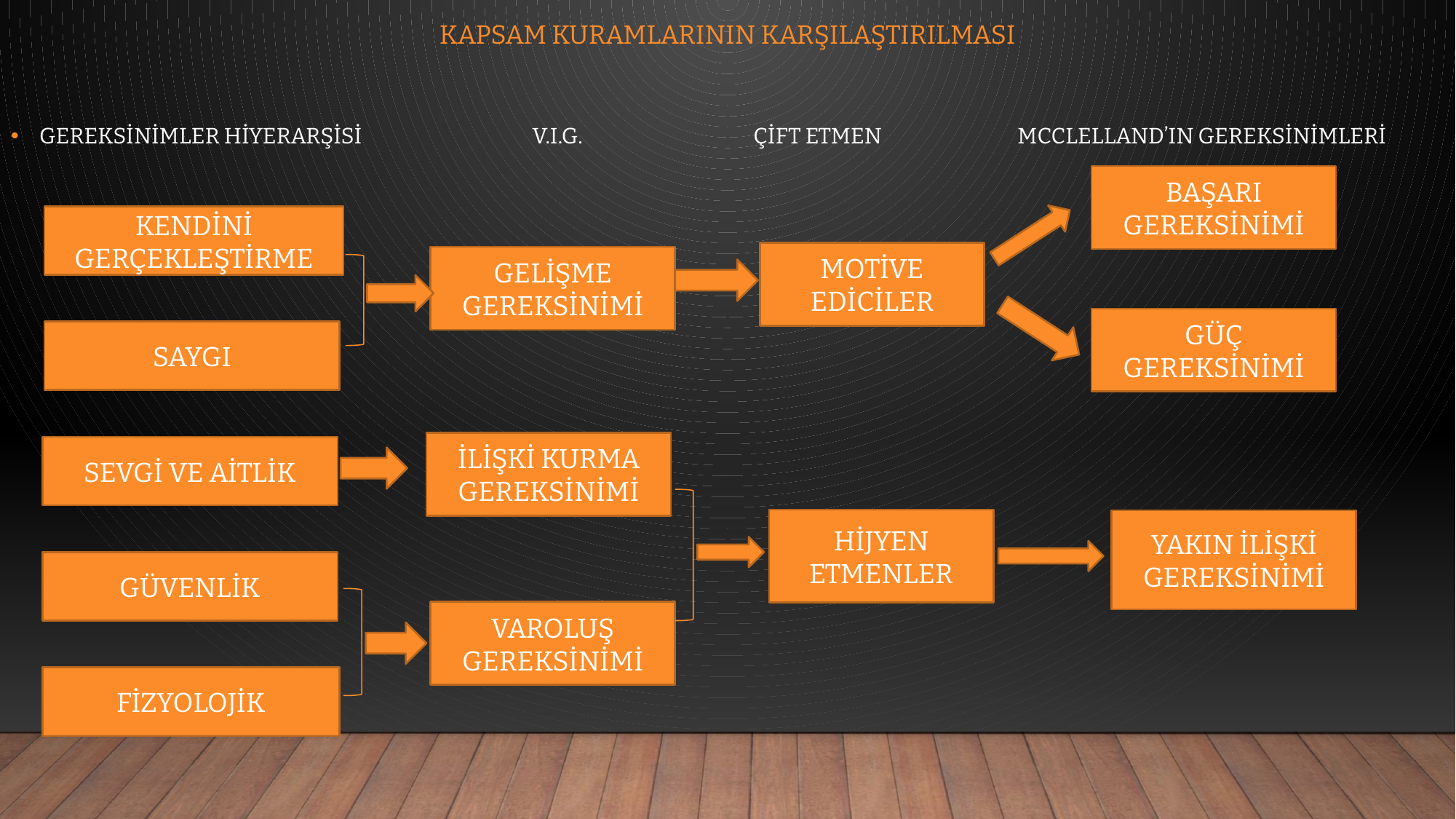

# Kapsam kuramlarının karşılaştırılması
GEREKSİNİMLER HİYERARŞİSİ                                       V.I.G.                                       ÇİFT ETMEN                               MCCLELLAND’IN GEREKSİNİMLERİ
BAŞARI GEREKSİNİMİ
KENDİNİ GERÇEKLEŞTİRME

MOTİVE EDİCİLER
GELİŞME GEREKSİNİMİ

GÜÇ GEREKSİNİMİ

SAYGI
İLİŞKİ KURMA GEREKSİNİMİ
SEVGİ VE AİTLİK

HİJYEN ETMENLER
YAKIN İLİŞKİ GEREKSİNİMİ

GÜVENLİK

VAROLUŞ GEREKSİNİMİ

FİZYOLOJİK